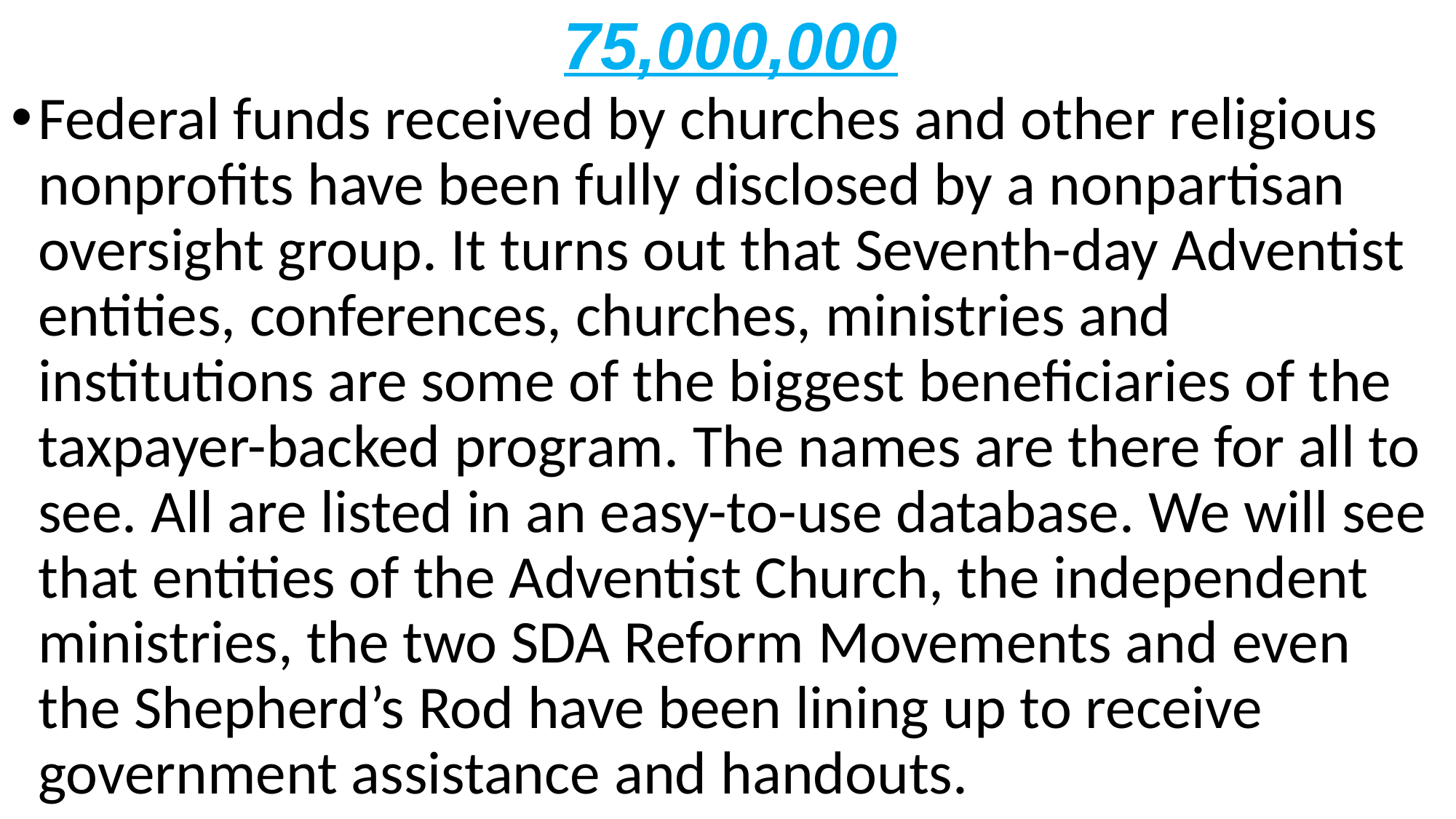

# 75,000,000
Federal funds received by churches and other religious nonprofits have been fully disclosed by a nonpartisan oversight group. It turns out that Seventh-day Adventist entities, conferences, churches, ministries and institutions are some of the biggest beneficiaries of the taxpayer-backed program. The names are there for all to see. All are listed in an easy-to-use database. We will see that entities of the Adventist Church, the independent ministries, the two SDA Reform Movements and even the Shepherd’s Rod have been lining up to receive government assistance and handouts.